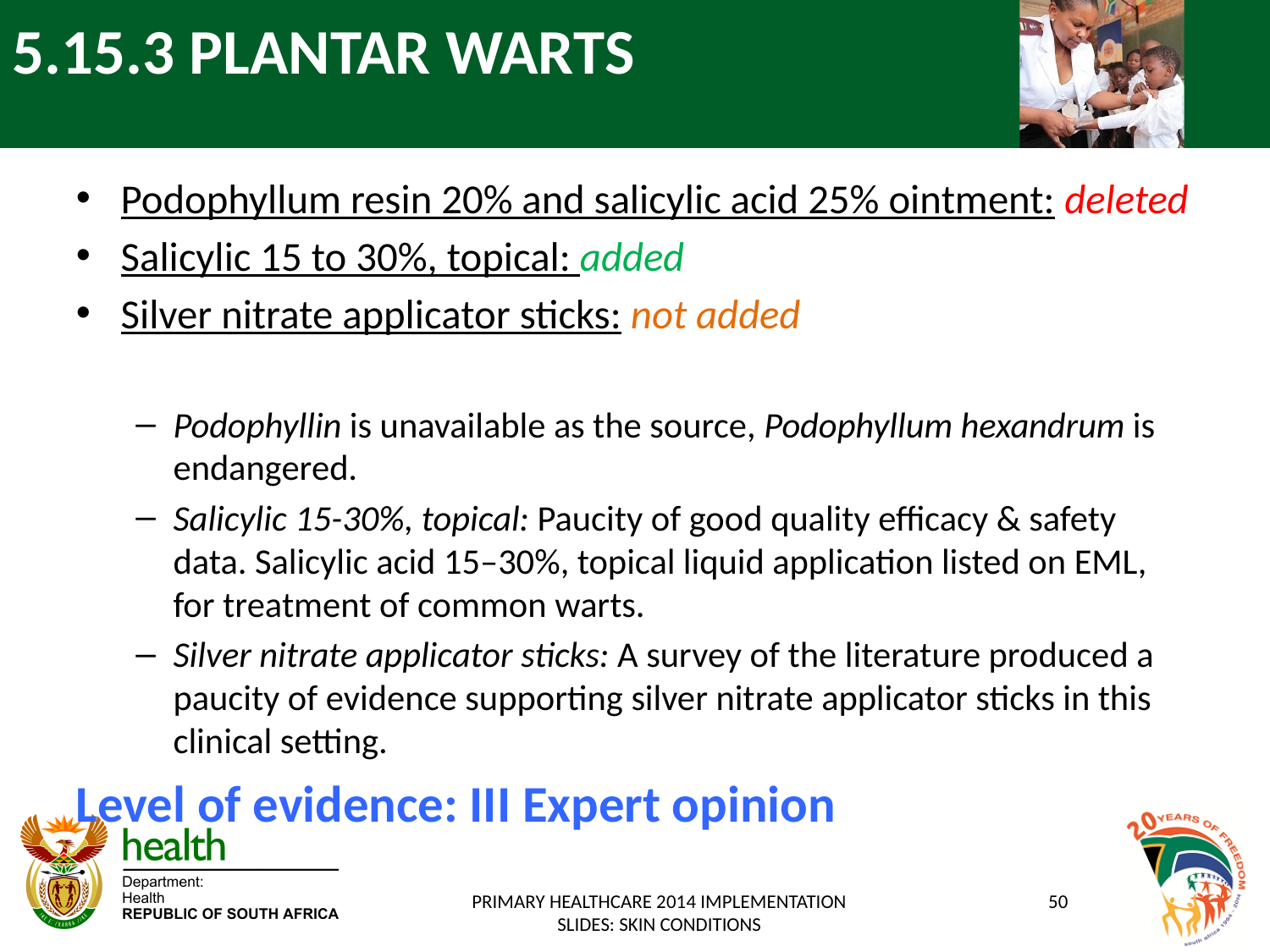

# 5.15.3 PLANTAR WARTS
Podophyllum resin 20% and salicylic acid 25% ointment: deleted
Salicylic 15 to 30%, topical: added
Silver nitrate applicator sticks: not added

Podophyllin is unavailable as the source, Podophyllum hexandrum is endangered.
Salicylic 15-30%, topical: Paucity of good quality efficacy & safety data. Salicylic acid 15–30%, topical liquid application listed on EML, for treatment of common warts.
Silver nitrate applicator sticks: A survey of the literature produced a paucity of evidence supporting silver nitrate applicator sticks in this clinical setting.
Level of evidence: III Expert opinion
PRIMARY HEALTHCARE 2014 IMPLEMENTATION SLIDES: SKIN CONDITIONS
50